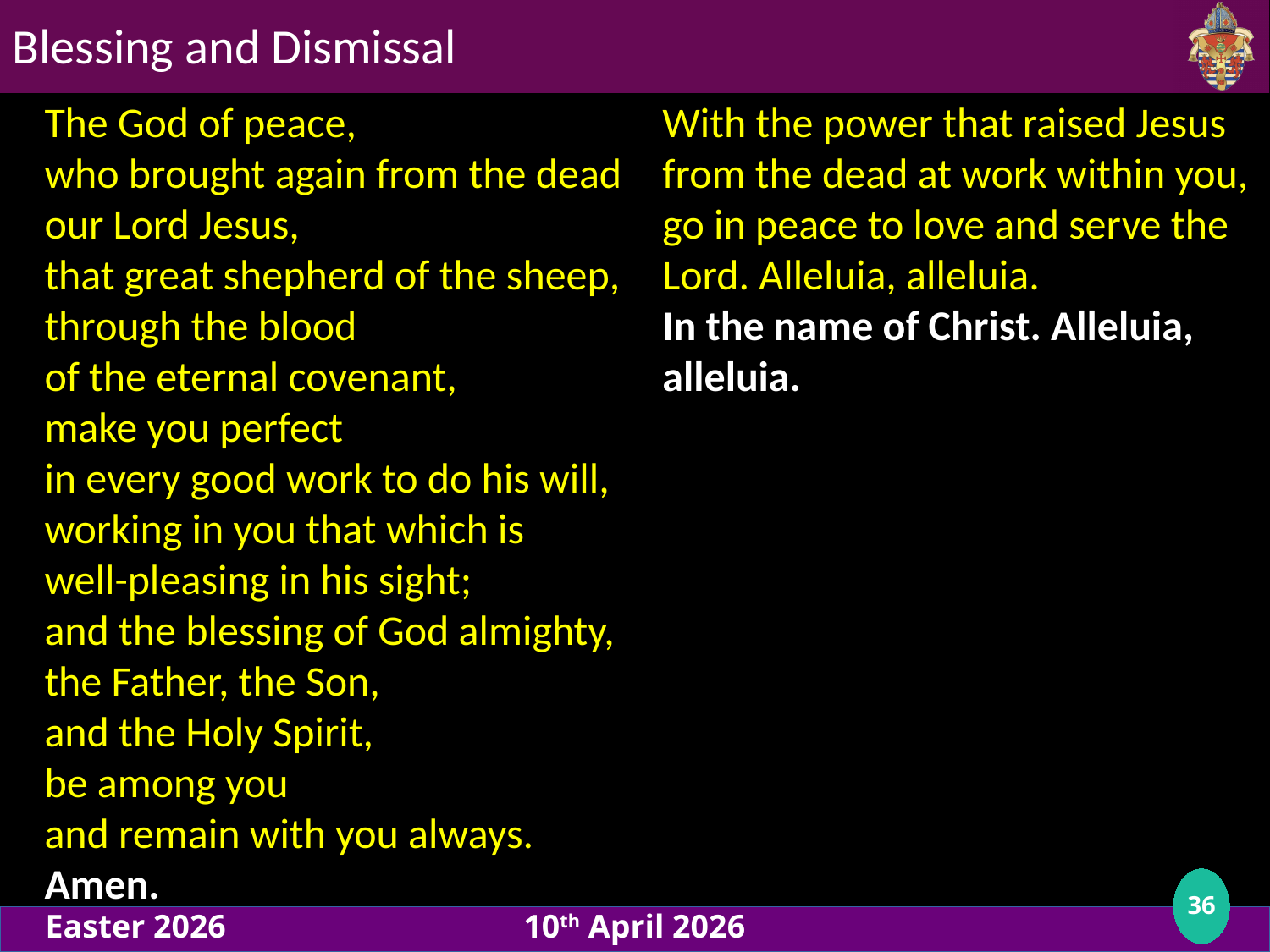

Blessing and Dismissal
# The God of peace,
who brought again from the dead
our Lord Jesus,
that great shepherd of the sheep,
through the blood
of the eternal covenant,
make you perfect
in every good work to do his will,
working in you that which is
well-pleasing in his sight;
and the blessing of God almighty,
the Father, the Son,
and the Holy Spirit,
be among you
and remain with you always.
Amen.
With the power that raised Jesus from the dead at work within you,
go in peace to love and serve the Lord. Alleluia, alleluia.
In the name of Christ. Alleluia, alleluia.